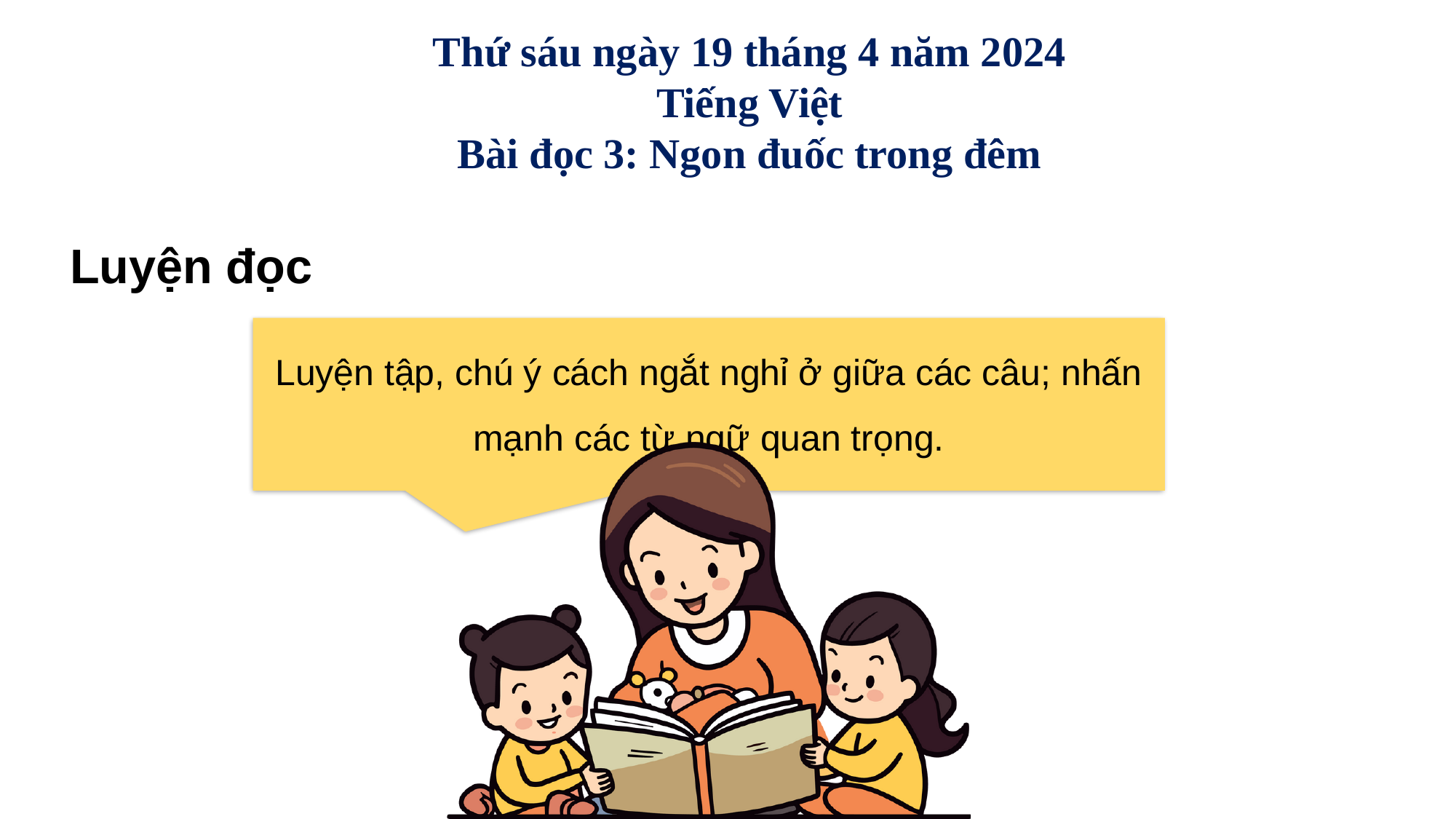

Thứ sáu ngày 19 tháng 4 năm 2024
Tiếng Việt
Bài đọc 3: Ngon đuốc trong đêm
Luyện đọc
Luyện tập, chú ý cách ngắt nghỉ ở giữa các câu; nhấn mạnh các từ ngữ quan trọng.